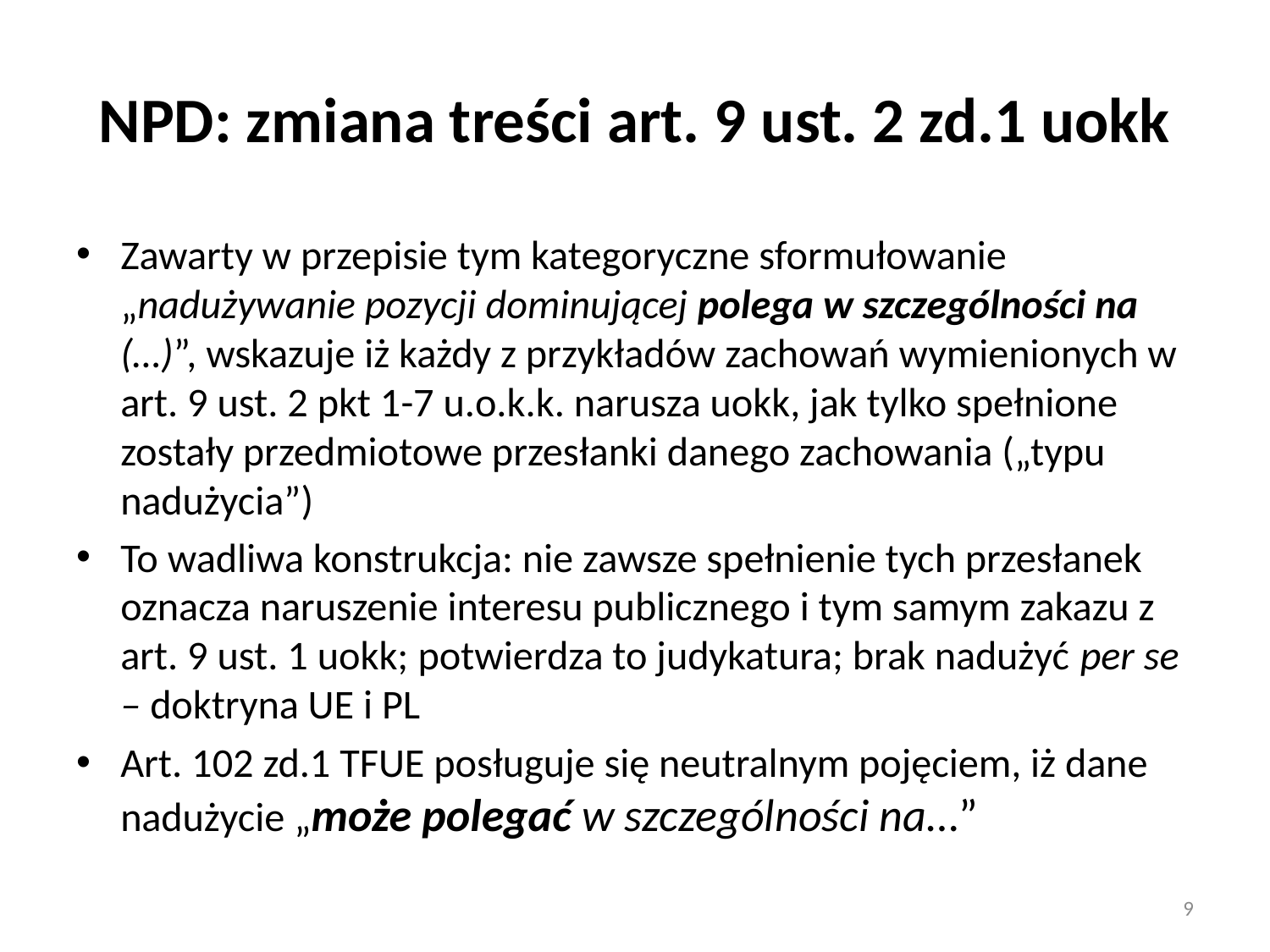

# NPD: zmiana treści art. 9 ust. 2 zd.1 uokk
Zawarty w przepisie tym kategoryczne sformułowanie „nadużywanie pozycji dominującej polega w szczególności na (…)”, wskazuje iż każdy z przykładów zachowań wymienionych w art. 9 ust. 2 pkt 1-7 u.o.k.k. narusza uokk, jak tylko spełnione zostały przedmiotowe przesłanki danego zachowania („typu nadużycia”)
To wadliwa konstrukcja: nie zawsze spełnienie tych przesłanek oznacza naruszenie interesu publicznego i tym samym zakazu z art. 9 ust. 1 uokk; potwierdza to judykatura; brak nadużyć per se – doktryna UE i PL
Art. 102 zd.1 TFUE posługuje się neutralnym pojęciem, iż dane nadużycie „może polegać w szczególności na…”

9